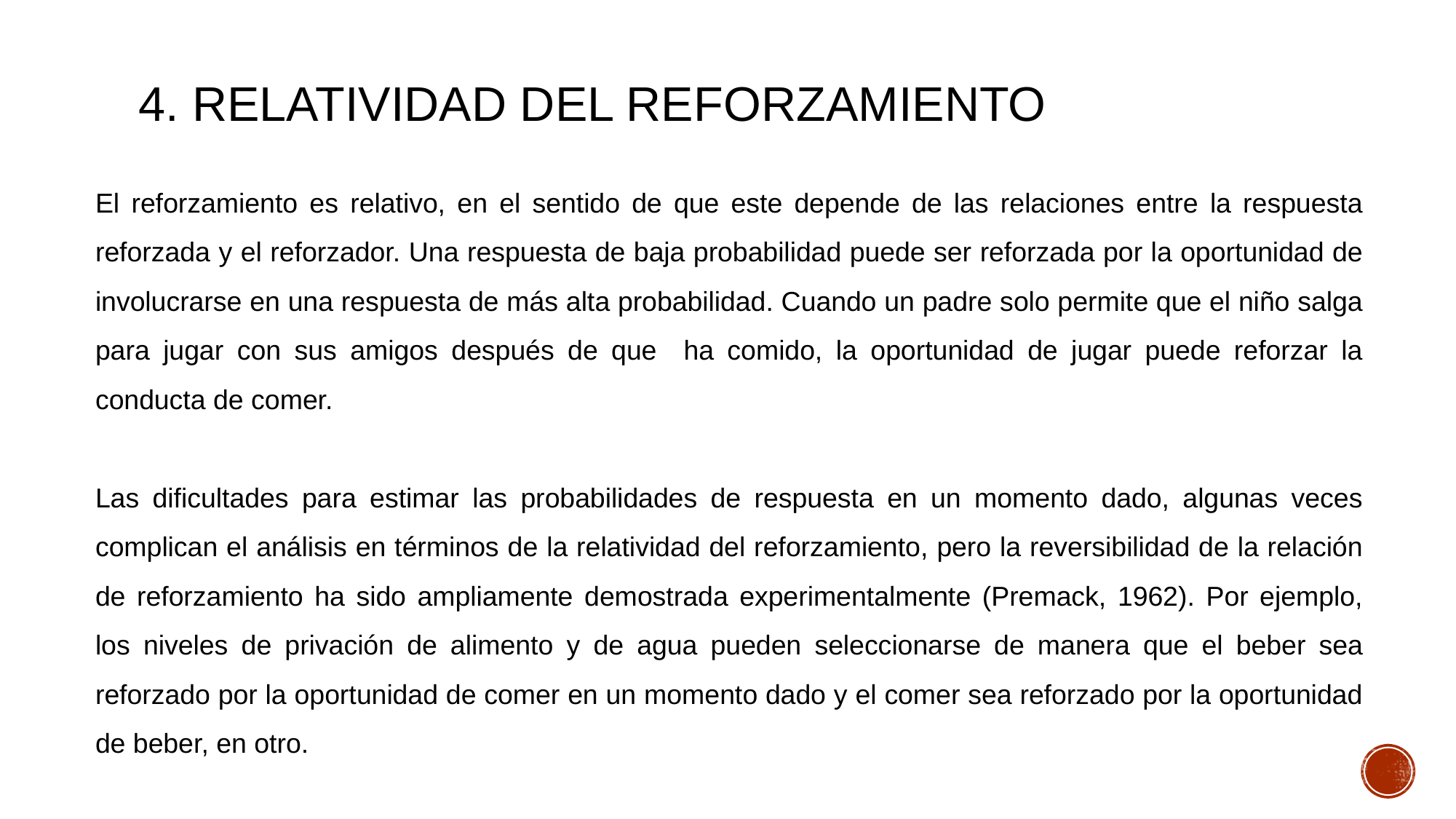

# 4. Relatividad del reforzamiento
El reforzamiento es relativo, en el sentido de que este depende de las relaciones entre la respuesta reforzada y el reforzador. Una respuesta de baja probabilidad puede ser reforzada por la oportunidad de involucrarse en una respuesta de más alta probabilidad. Cuando un padre solo permite que el niño salga para jugar con sus amigos después de que  ha comido, la oportunidad de jugar puede reforzar la conducta de comer.

Las dificultades para estimar las probabilidades de respuesta en un momento dado, algunas veces complican el análisis en términos de la relatividad del reforzamiento, pero la reversibilidad de la relación de reforzamiento ha sido ampliamente demostrada experimentalmente (Premack, 1962). Por ejemplo, los niveles de privación de alimento y de agua pueden seleccionarse de manera que el beber sea reforzado por la oportunidad de comer en un momento dado y el comer sea reforzado por la oportunidad de beber, en otro.